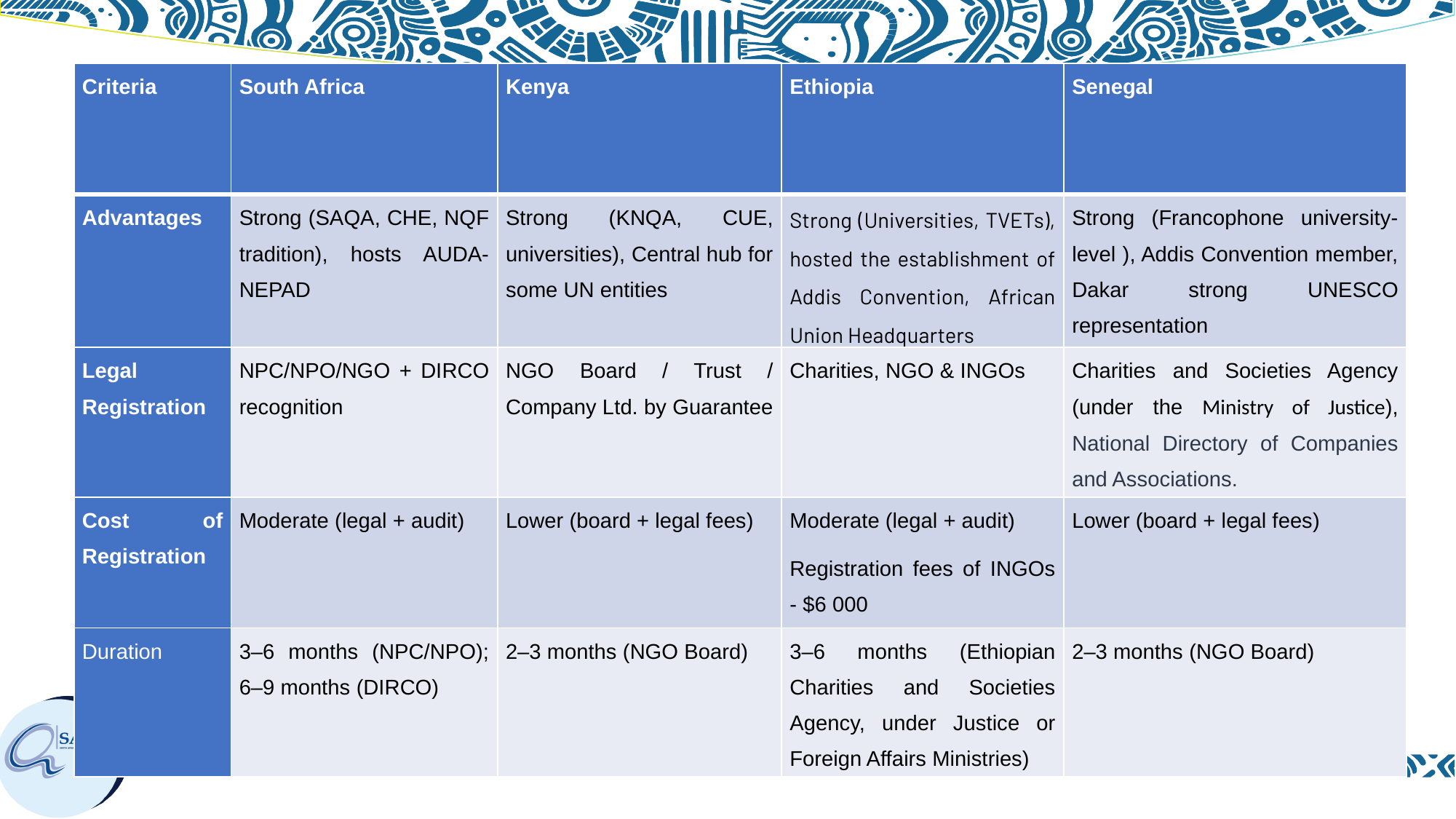

| Criteria | South Africa | Kenya | Ethiopia | Senegal |
| --- | --- | --- | --- | --- |
| Advantages | Strong (SAQA, CHE, NQF tradition), hosts AUDA-NEPAD | Strong (KNQA, CUE, universities), Central hub for some UN entities | Strong (Universities, TVETs), hosted the establishment of Addis Convention, African Union Headquarters | Strong (Francophone university-level ), Addis Convention member, Dakar strong UNESCO representation |
| Legal Registration | NPC/NPO/NGO + DIRCO recognition | NGO Board / Trust / Company Ltd. by Guarantee | Charities, NGO & INGOs | Charities and Societies Agency (under the Ministry of Justice), National Directory of Companies and Associations. |
| Cost of Registration | Moderate (legal + audit) | Lower (board + legal fees) | Moderate (legal + audit) Registration fees of INGOs - $6 000 | Lower (board + legal fees) |
| Duration | 3–6 months (NPC/NPO); 6–9 months (DIRCO) | 2–3 months (NGO Board) | 3–6 months (Ethiopian Charities and Societies Agency, under Justice or Foreign Affairs Ministries) | 2–3 months (NGO Board) |
#